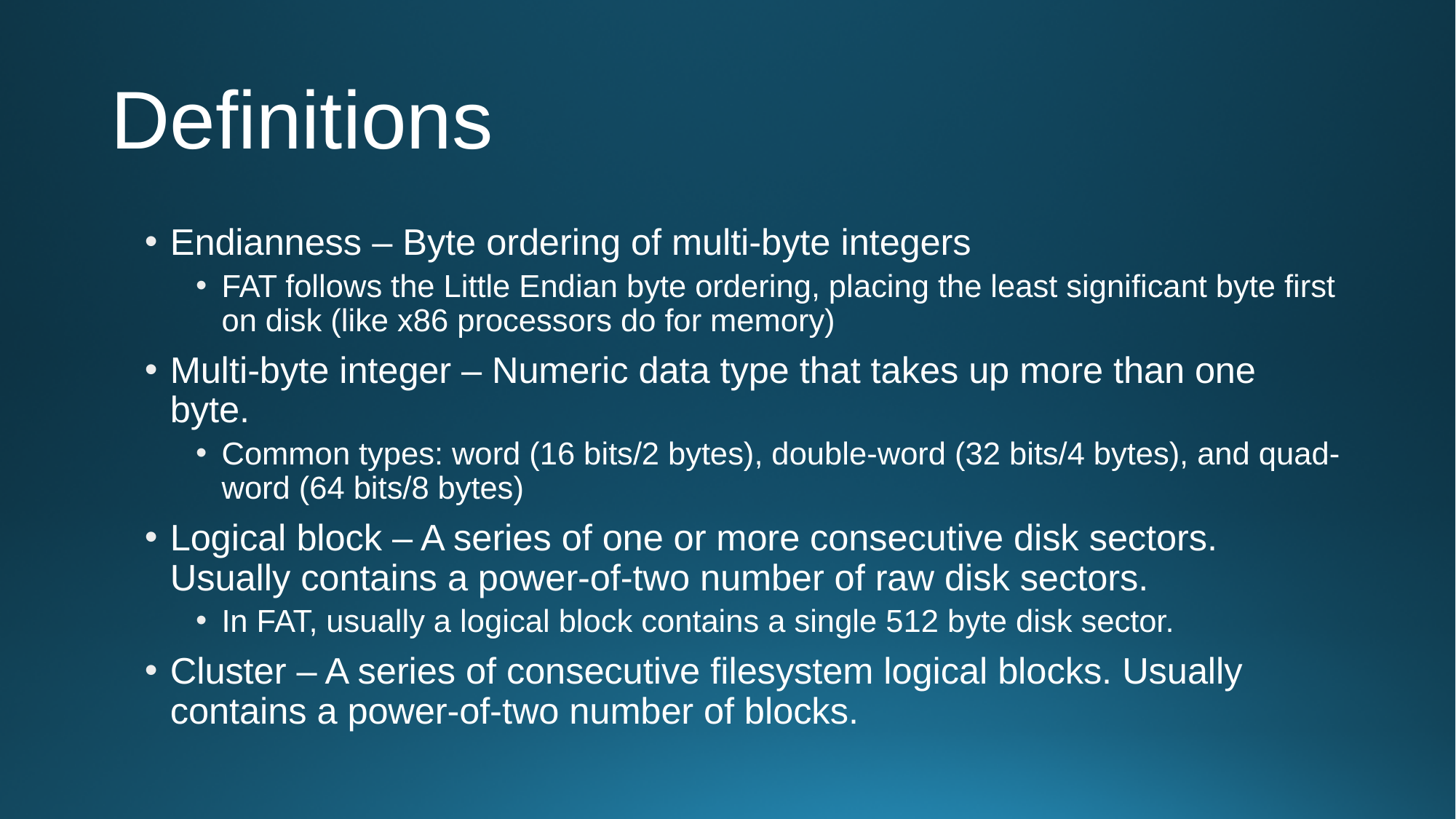

# Definitions
Endianness – Byte ordering of multi-byte integers
FAT follows the Little Endian byte ordering, placing the least significant byte first on disk (like x86 processors do for memory)
Multi-byte integer – Numeric data type that takes up more than one byte.
Common types: word (16 bits/2 bytes), double-word (32 bits/4 bytes), and quad-word (64 bits/8 bytes)
Logical block – A series of one or more consecutive disk sectors. Usually contains a power-of-two number of raw disk sectors.
In FAT, usually a logical block contains a single 512 byte disk sector.
Cluster – A series of consecutive filesystem logical blocks. Usually contains a power-of-two number of blocks.